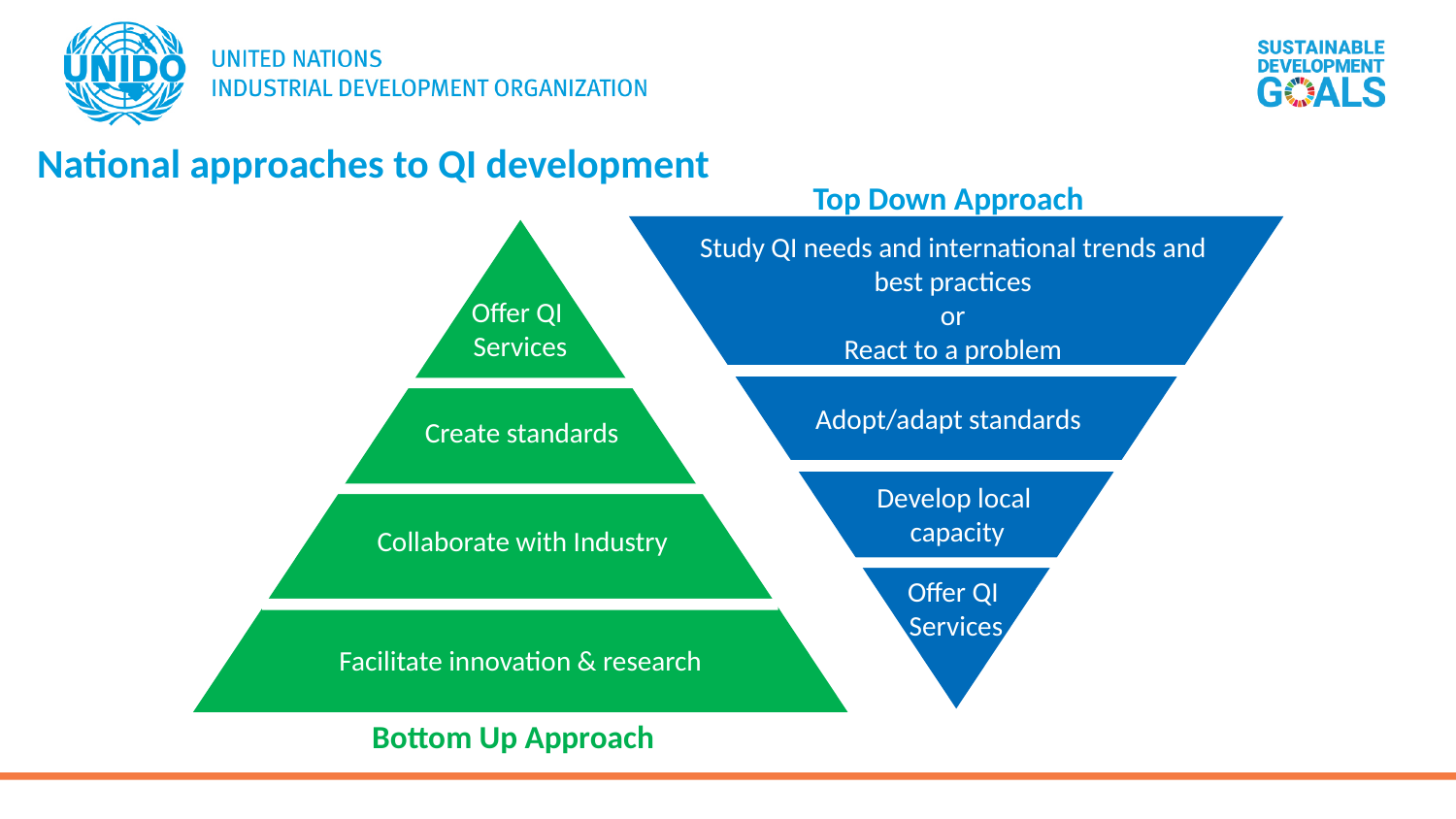

National approaches to QI development
Top Down Approach

Study QI needs and international trends and best practices
or
React to a problem

Adopt/adapt standards

Develop local
capacity

Offer QI
Services

Offer QI
Services

Create standards

Collaborate with Industry

Facilitate innovation & research
Bottom Up Approach